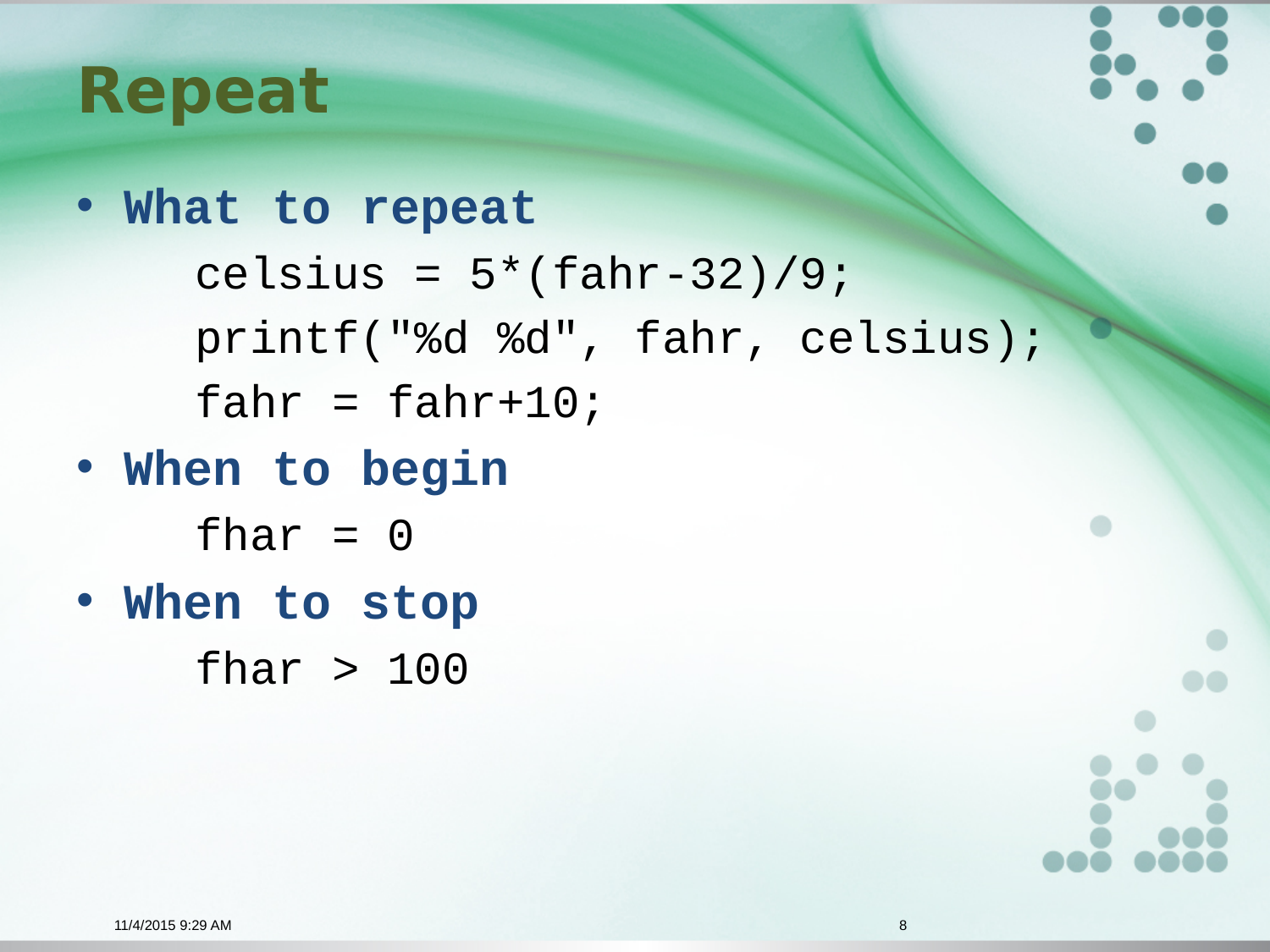

# Repeat
What to repeat
  celsius = 5*(fahr-32)/9;
  printf("%d %d", fahr, celsius);
  fahr = fahr+10;
When to begin
  fhar = 0
When to stop
  fhar > 100

11/4/2015 9:29 AM
8